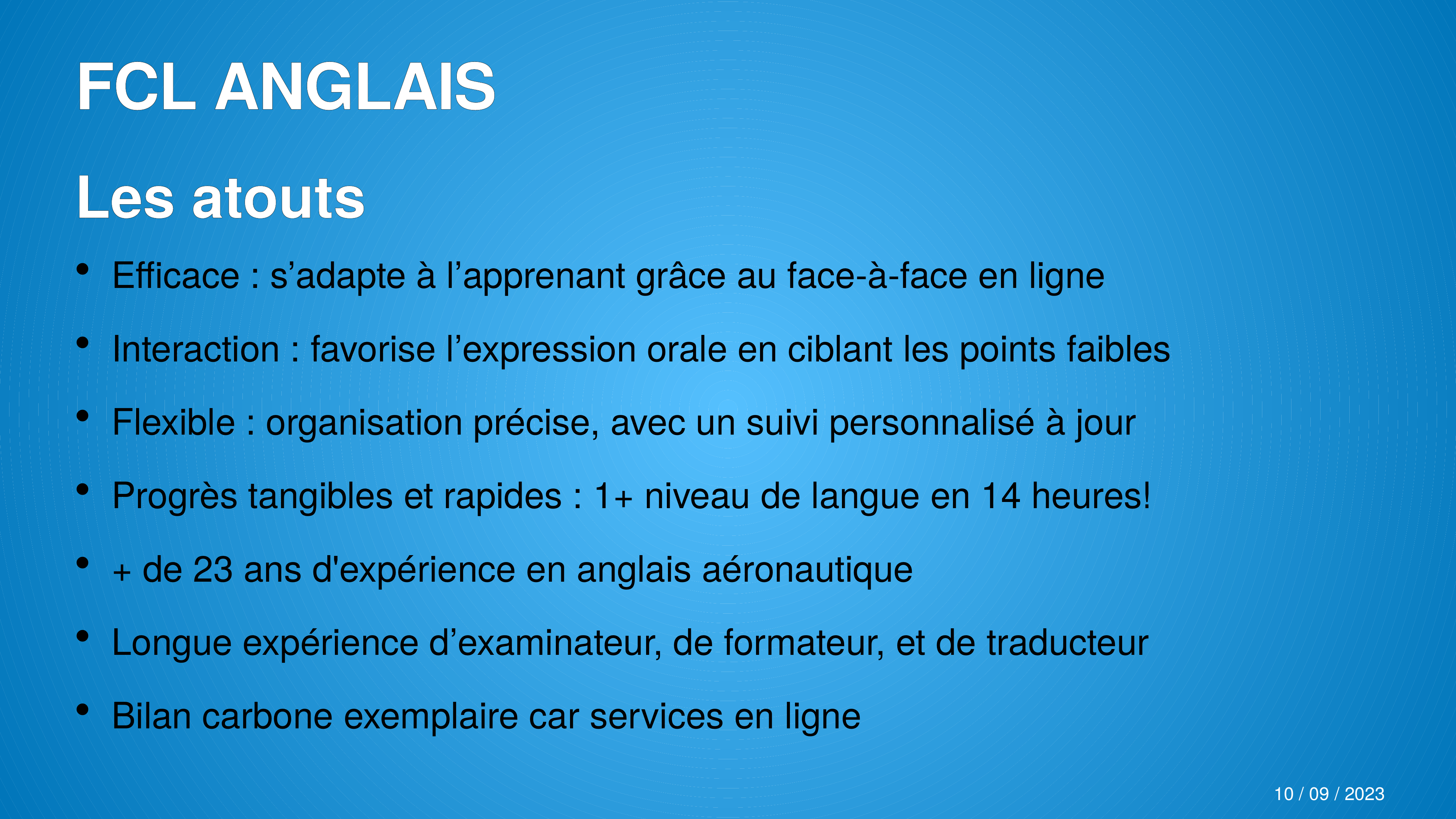

# FCL ANGLAIS
Les atouts
Efficace : s’adapte à l’apprenant grâce au face-à-face en ligne
Interaction : favorise l’expression orale en ciblant les points faibles
Flexible : organisation précise, avec un suivi personnalisé à jour
Progrès tangibles et rapides : 1+ niveau de langue en 14 heures!
+ de 23 ans d'expérience en anglais aéronautique
Longue expérience d’examinateur, de formateur, et de traducteur
Bilan carbone exemplaire car services en ligne
10 / 09 / 2023
2